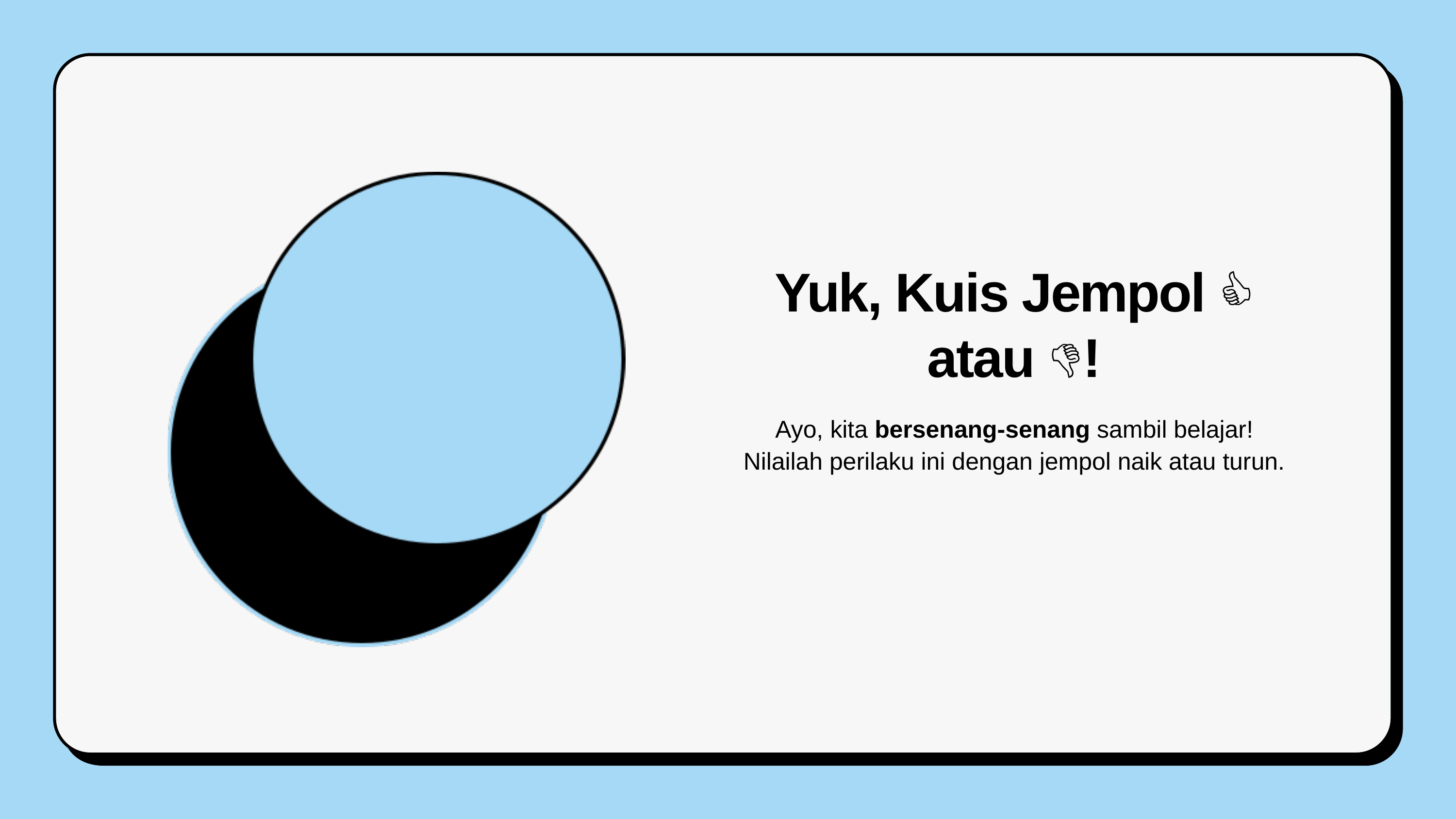

Yuk, Kuis Jempol 👍 atau 👎!
Ayo, kita bersenang-senang sambil belajar! Nilailah perilaku ini dengan jempol naik atau turun.